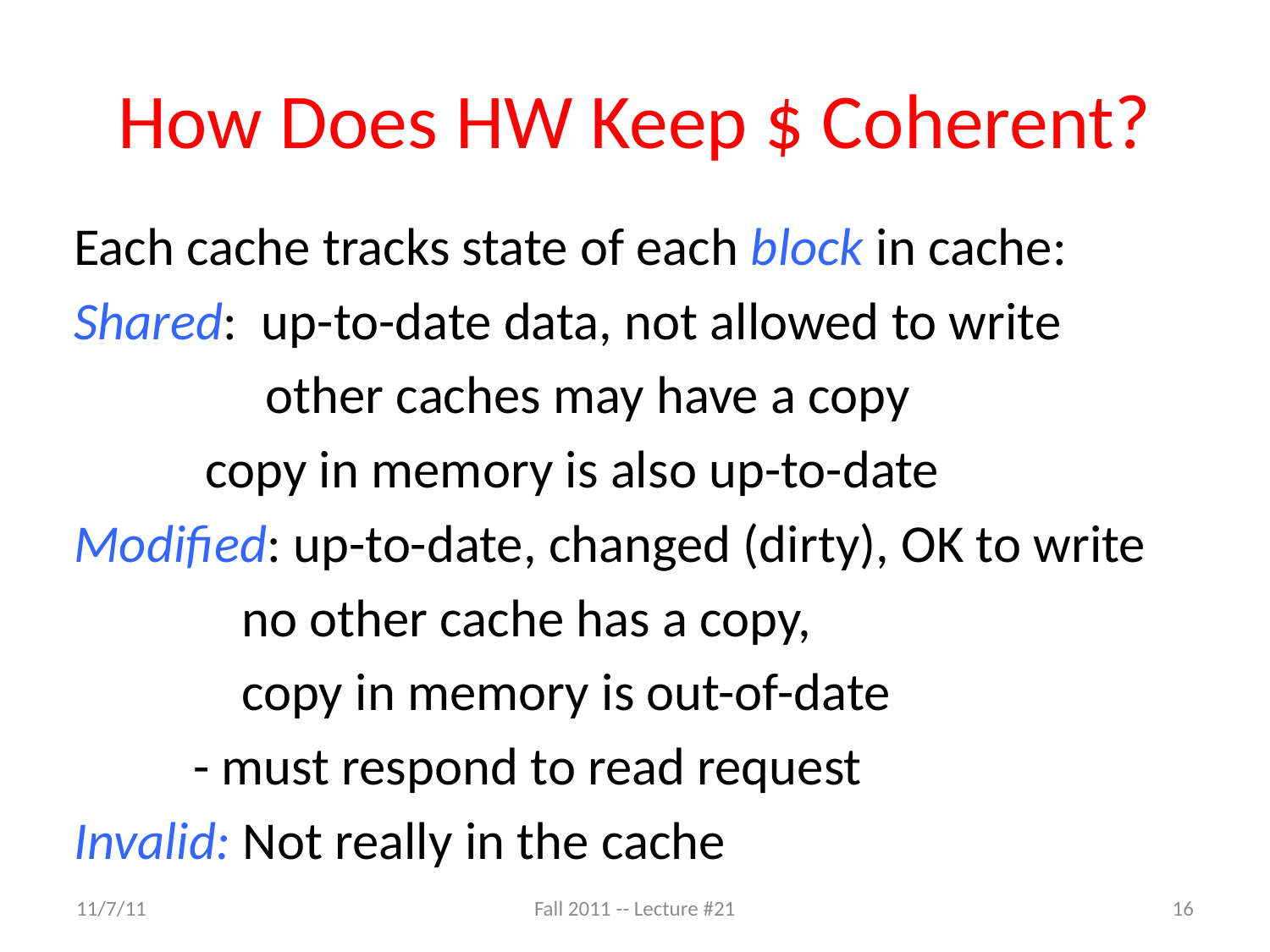

# How Does HW Keep $ Coherent?
Each cache tracks state of each block in cache:
Shared:  up-to-date data, not allowed to write
			      other caches may have a copy
				 copy in memory is also up-to-date
Modified: up-to-date, changed (dirty), OK to write
				    no other cache has a copy,
				    copy in memory is out-of-date
					- must respond to read request
Invalid: Not really in the cache
11/7/11
Fall 2011 -- Lecture #21
16